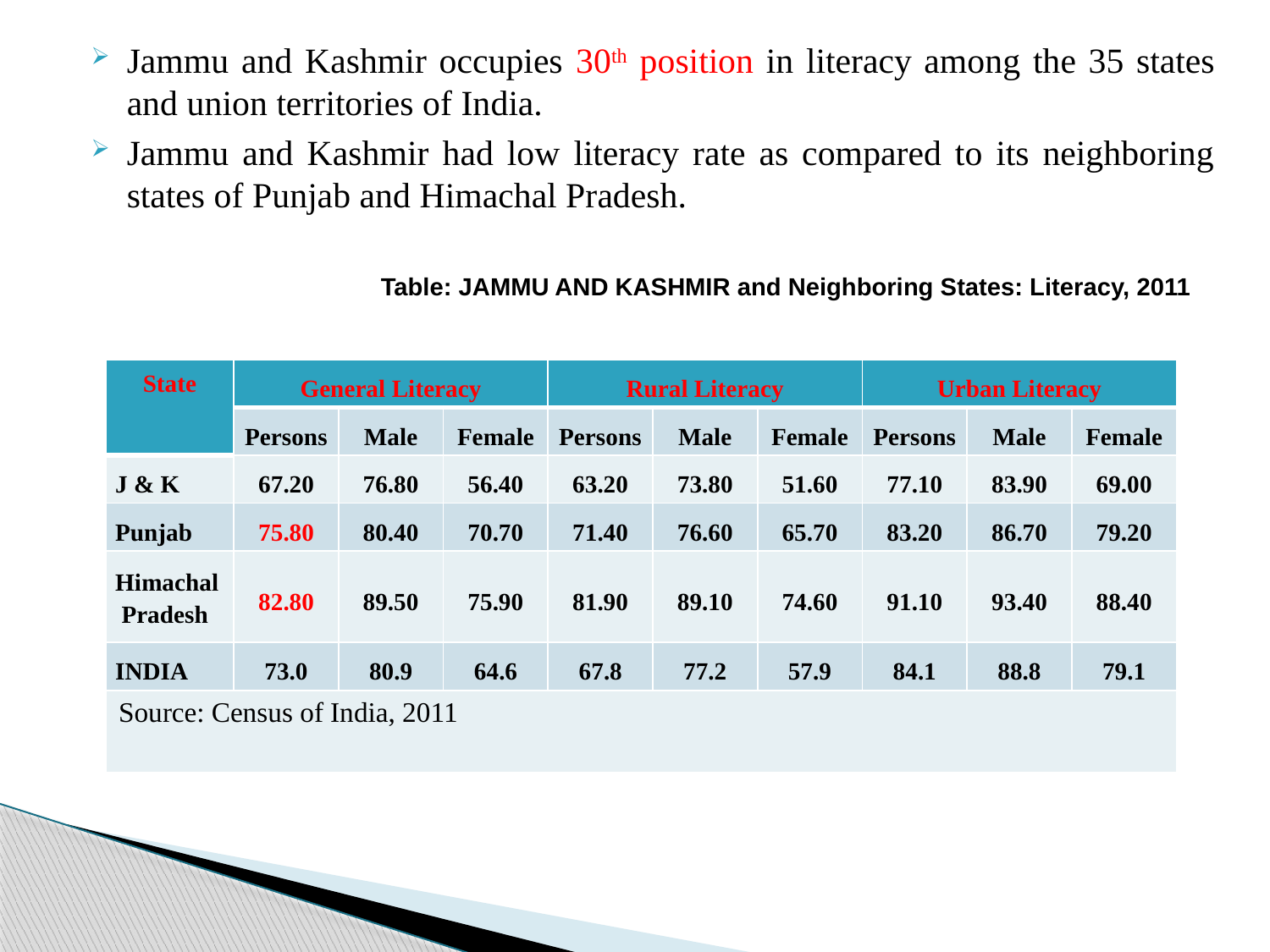

Jammu and Kashmir occupies 30th position in literacy among the 35 states and union territories of India.
Jammu and Kashmir had low literacy rate as compared to its neighboring states of Punjab and Himachal Pradesh.

			Table: JAMMU AND KASHMIR and Neighboring States: Literacy, 2011

| State | General Literacy |  |  | Rural Literacy |  |  | Urban Literacy |  |  |
| --- | --- | --- | --- | --- | --- | --- | --- | --- | --- |
|  | Persons | Male | Female | Persons | Male | Female | Persons | Male | Female |
| J & K | 67.20 | 76.80 | 56.40 | 63.20 | 73.80 | 51.60 | 77.10 | 83.90 | 69.00 |
| Punjab | 75.80 | 80.40 | 70.70 | 71.40 | 76.60 | 65.70 | 83.20 | 86.70 | 79.20 |
| Himachal Pradesh | 82.80 | 89.50 | 75.90 | 81.90 | 89.10 | 74.60 | 91.10 | 93.40 | 88.40 |
| INDIA | 73.0 | 80.9 | 64.6 | 67.8 | 77.2 | 57.9 | 84.1 | 88.8 | 79.1 |
| Source: Census of India, 2011 |  |  |  |  |  |  |  |  |  |